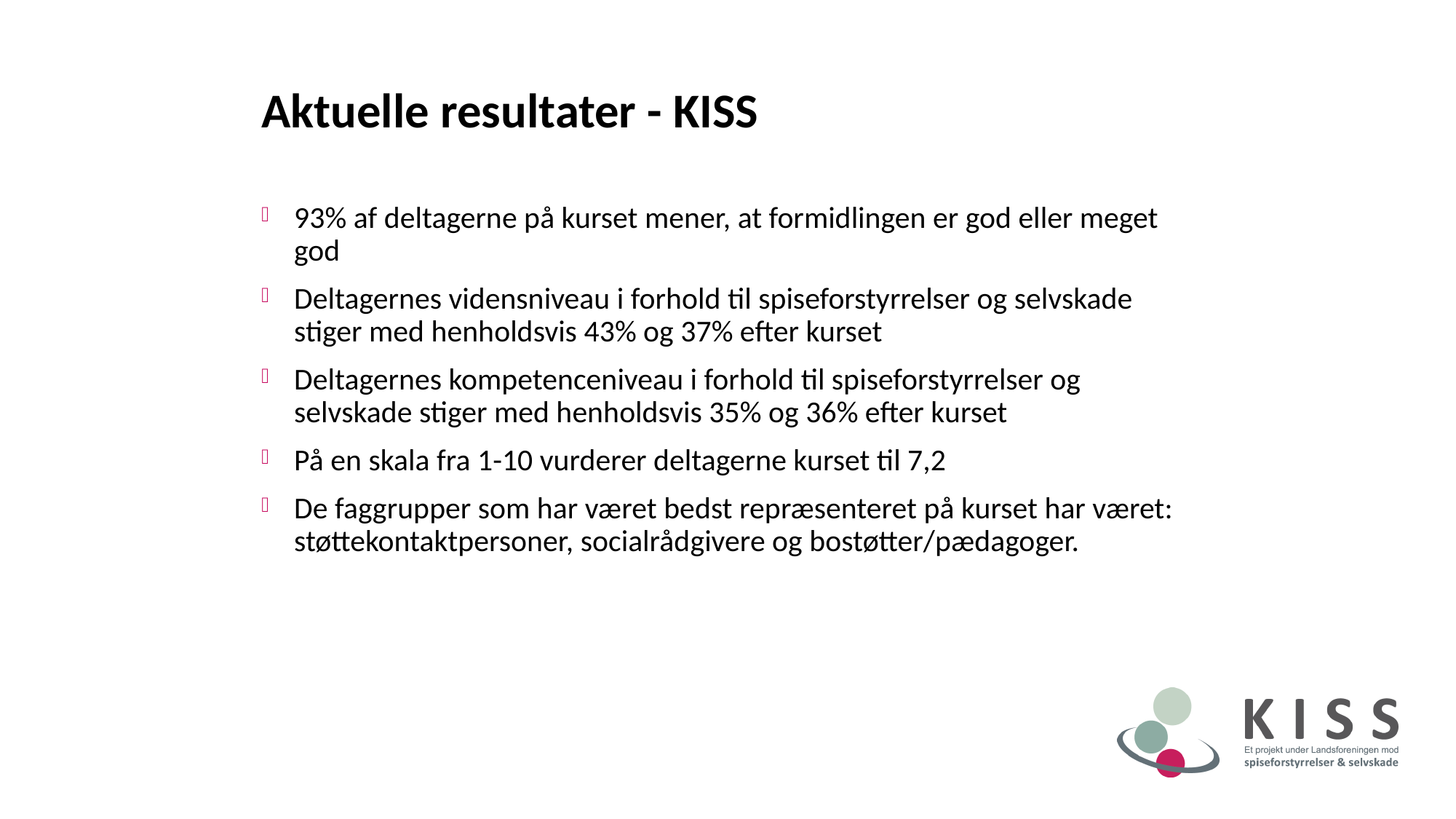

# Aktuelle resultater - KISS
93% af deltagerne på kurset mener, at formidlingen er god eller meget god
Deltagernes vidensniveau i forhold til spiseforstyrrelser og selvskade stiger med henholdsvis 43% og 37% efter kurset
Deltagernes kompetenceniveau i forhold til spiseforstyrrelser og selvskade stiger med henholdsvis 35% og 36% efter kurset
På en skala fra 1-10 vurderer deltagerne kurset til 7,2
De faggrupper som har været bedst repræsenteret på kurset har været: støttekontaktpersoner, socialrådgivere og bostøtter/pædagoger.